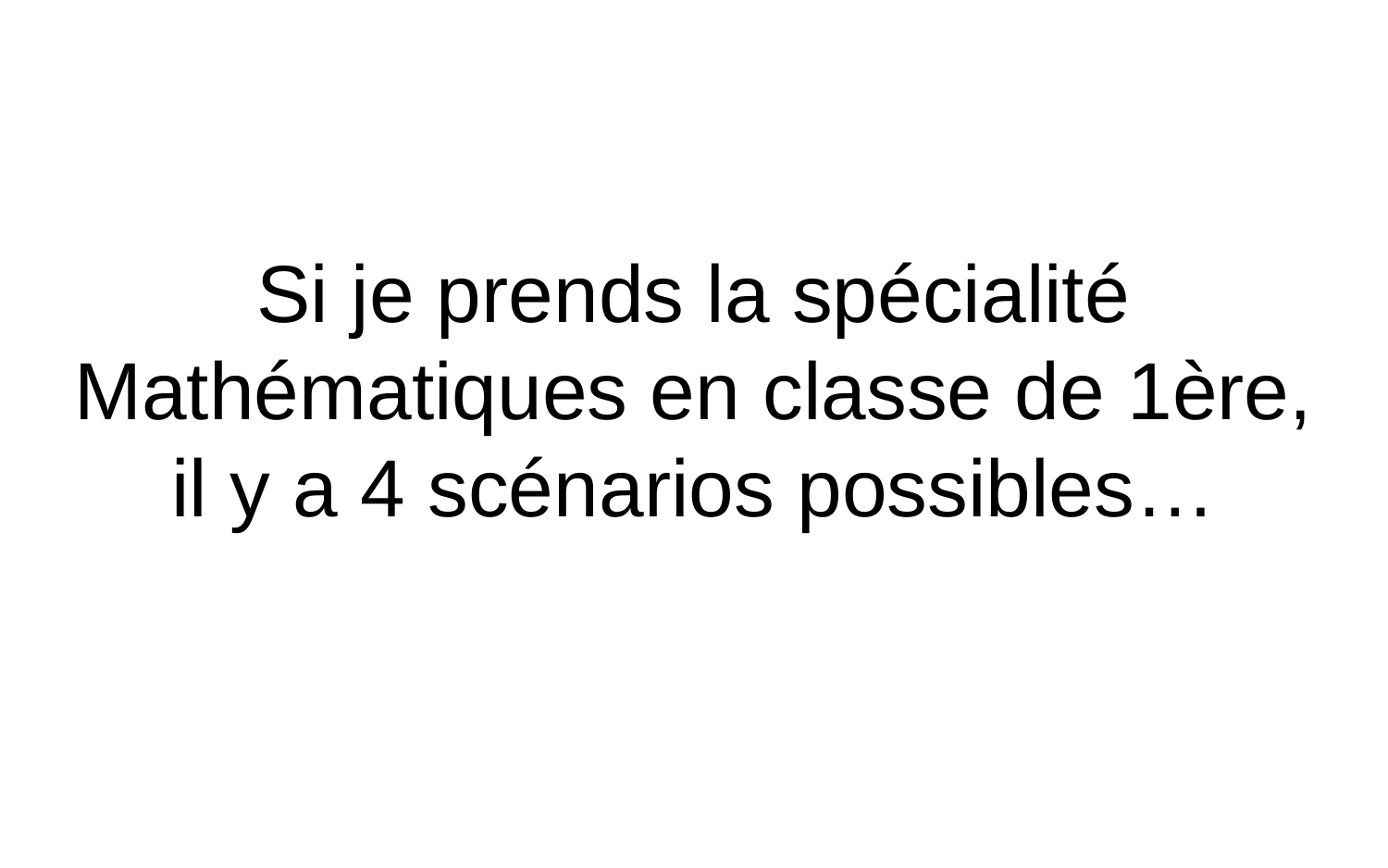

Si je prends la spécialité Mathématiques en classe de 1ère, il y a 4 scénarios possibles…